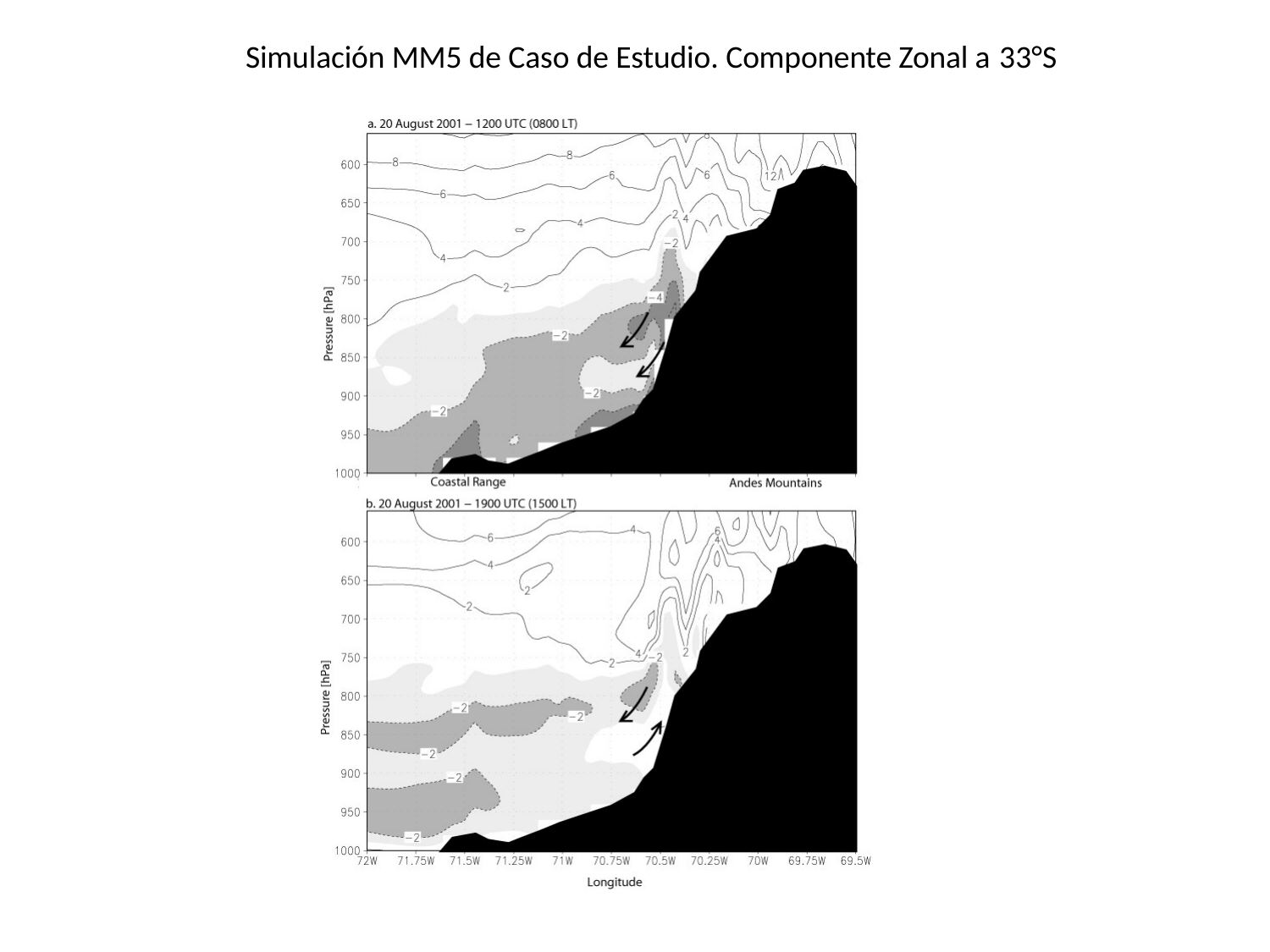

Simulación MM5 de Caso de Estudio. Componente Zonal a 33°S